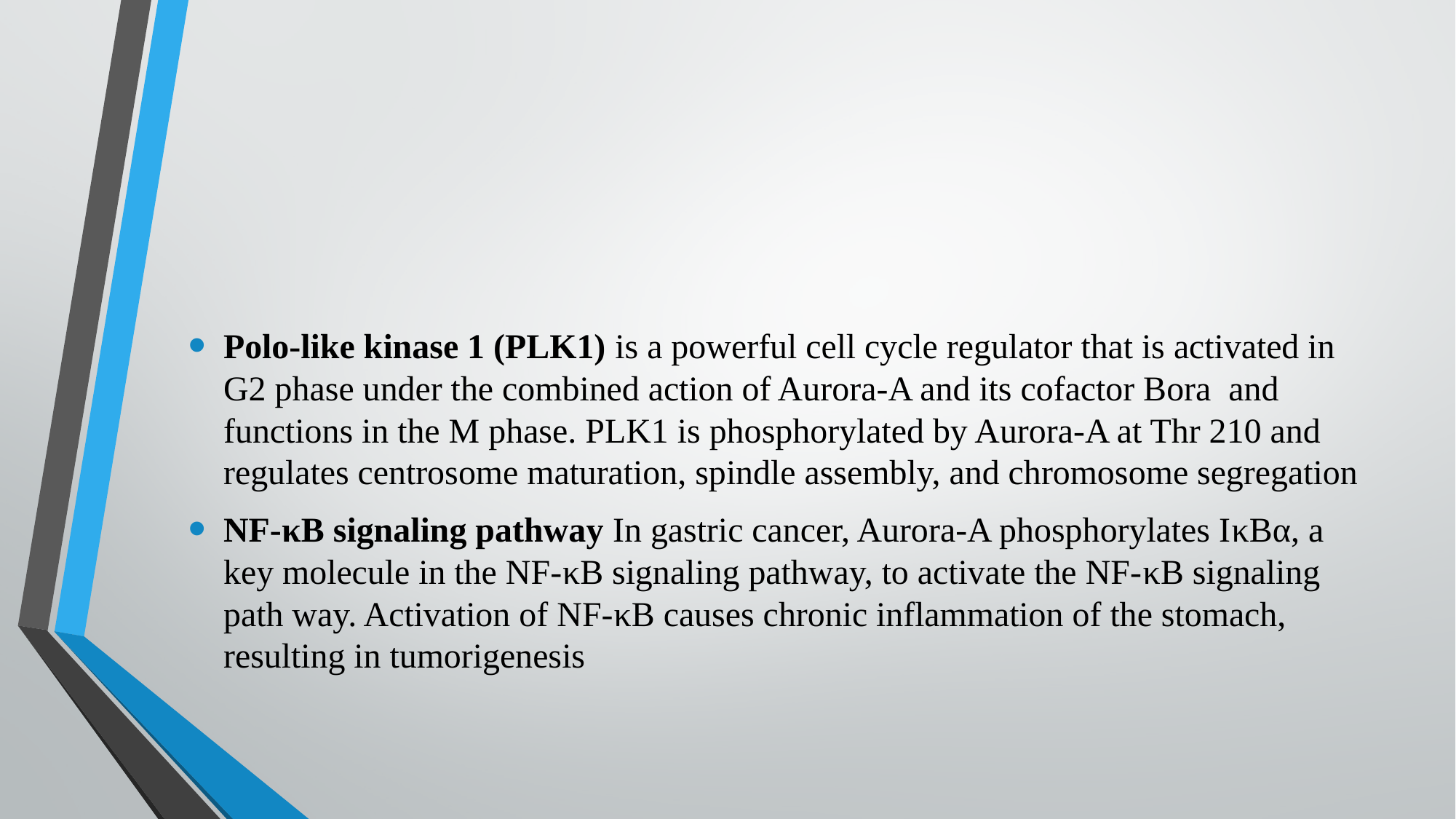

#
Polo-like kinase 1 (PLK1) is a powerful cell cycle regulator that is activated in G2 phase under the combined action of Aurora-A and its cofactor Bora  and functions in the M phase. PLK1 is phosphorylated by Aurora-A at Thr 210 and regulates centrosome maturation, spindle assembly, and chromosome segregation
NF-κB signaling pathway In gastric cancer, Aurora-A phosphorylates IκBα, a key molecule in the NF-κB signaling pathway, to activate the NF-κB signaling path way. Activation of NF-κB causes chronic inflammation of the stomach, resulting in tumorigenesis